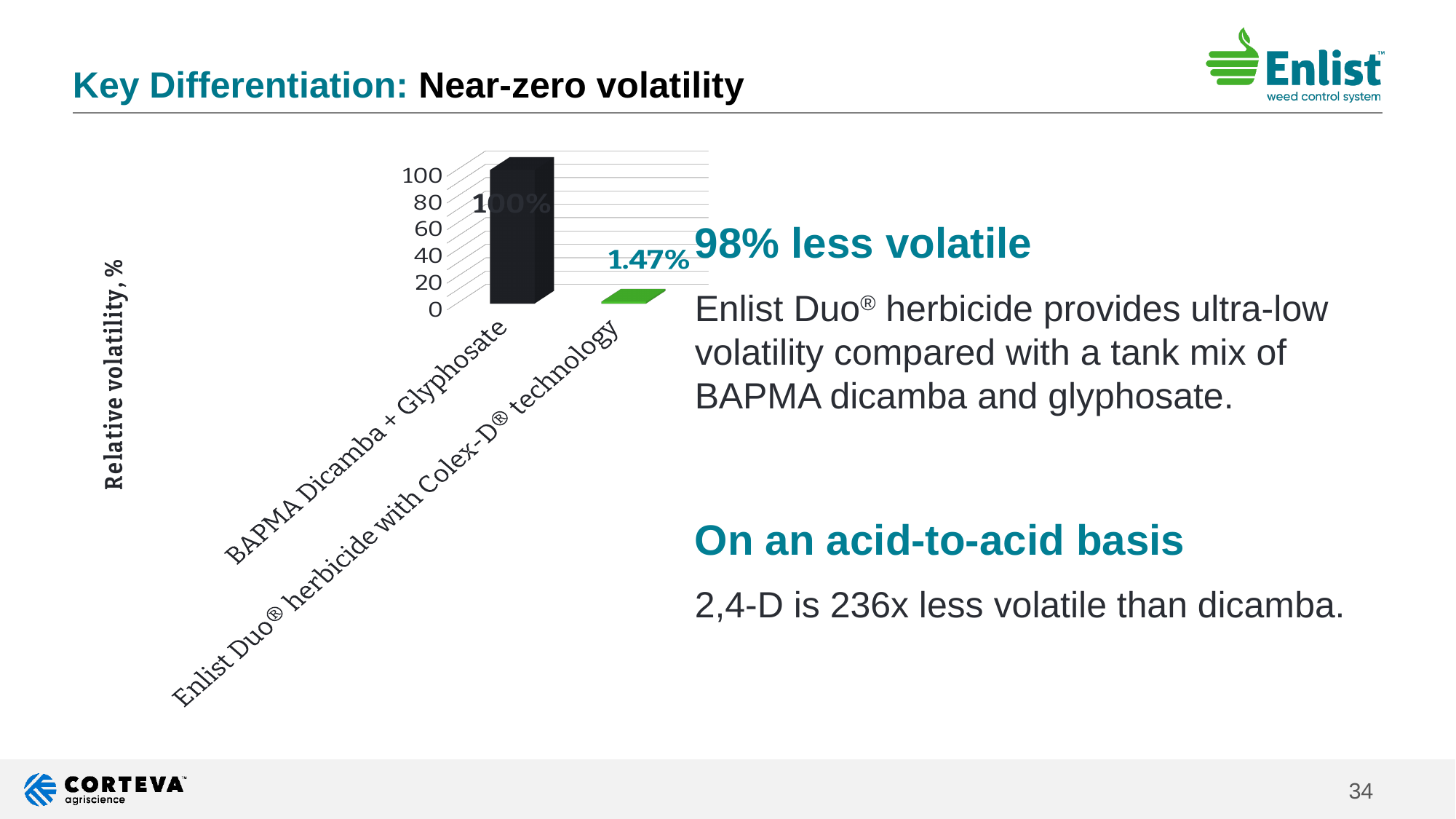

# Key Differentiation: Near-zero volatility

[unsupported chart]

98% less volatile
Enlist Duo® herbicide provides ultra-low volatility compared with a tank mix of BAPMA dicamba and glyphosate.
On an acid-to-acid basis
2,4-D is 236x less volatile than dicamba.
34